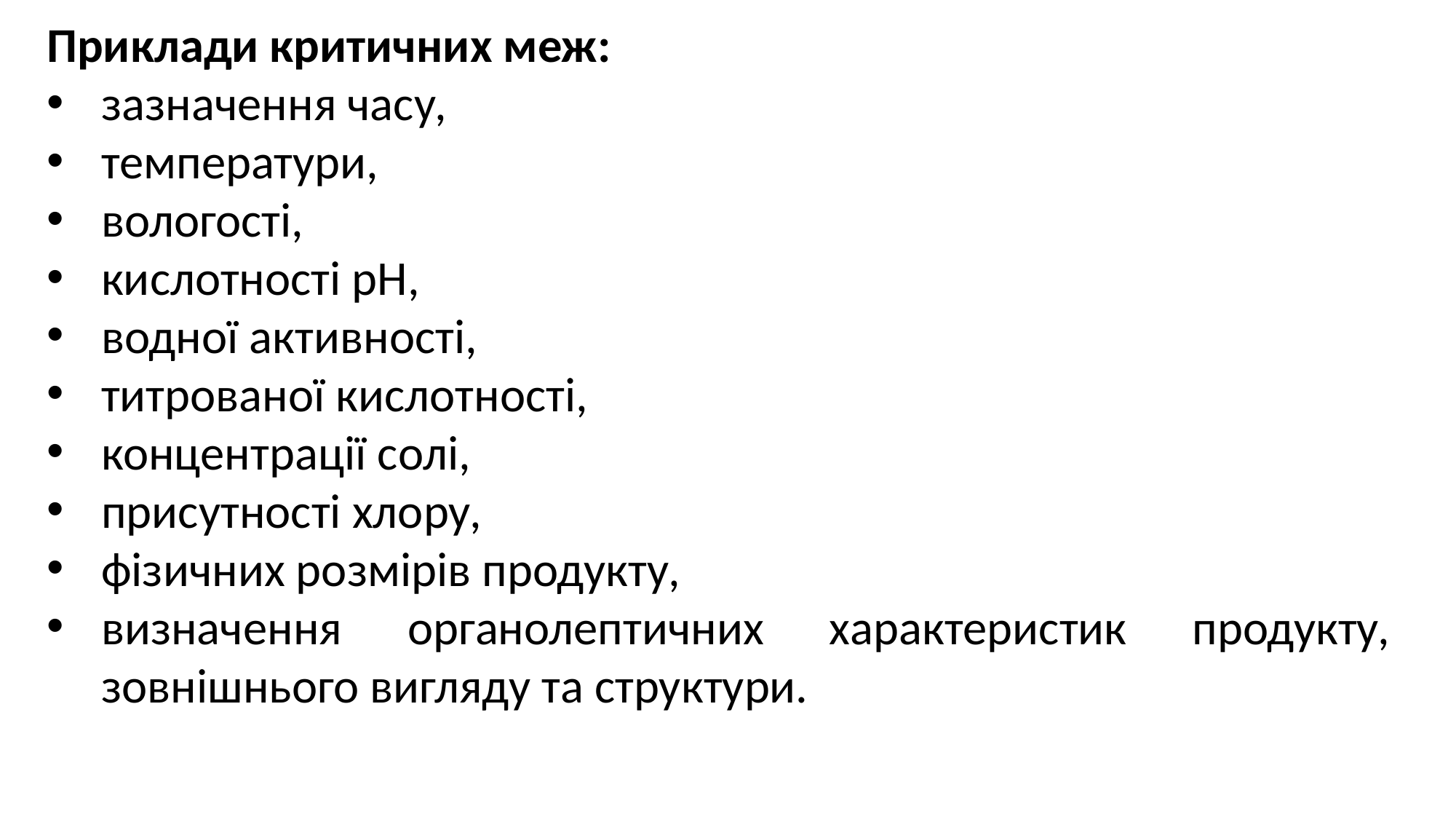

Приклади критичних меж:
зазначення часу,
температури,
вологості,
кислотності рН,
водної активності,
титрованої кислотності,
концентрації солі,
присутності хлору,
фізичних розмірів продукту,
визначення органолептичних характеристик продукту, зовнішнього вигляду та структури.